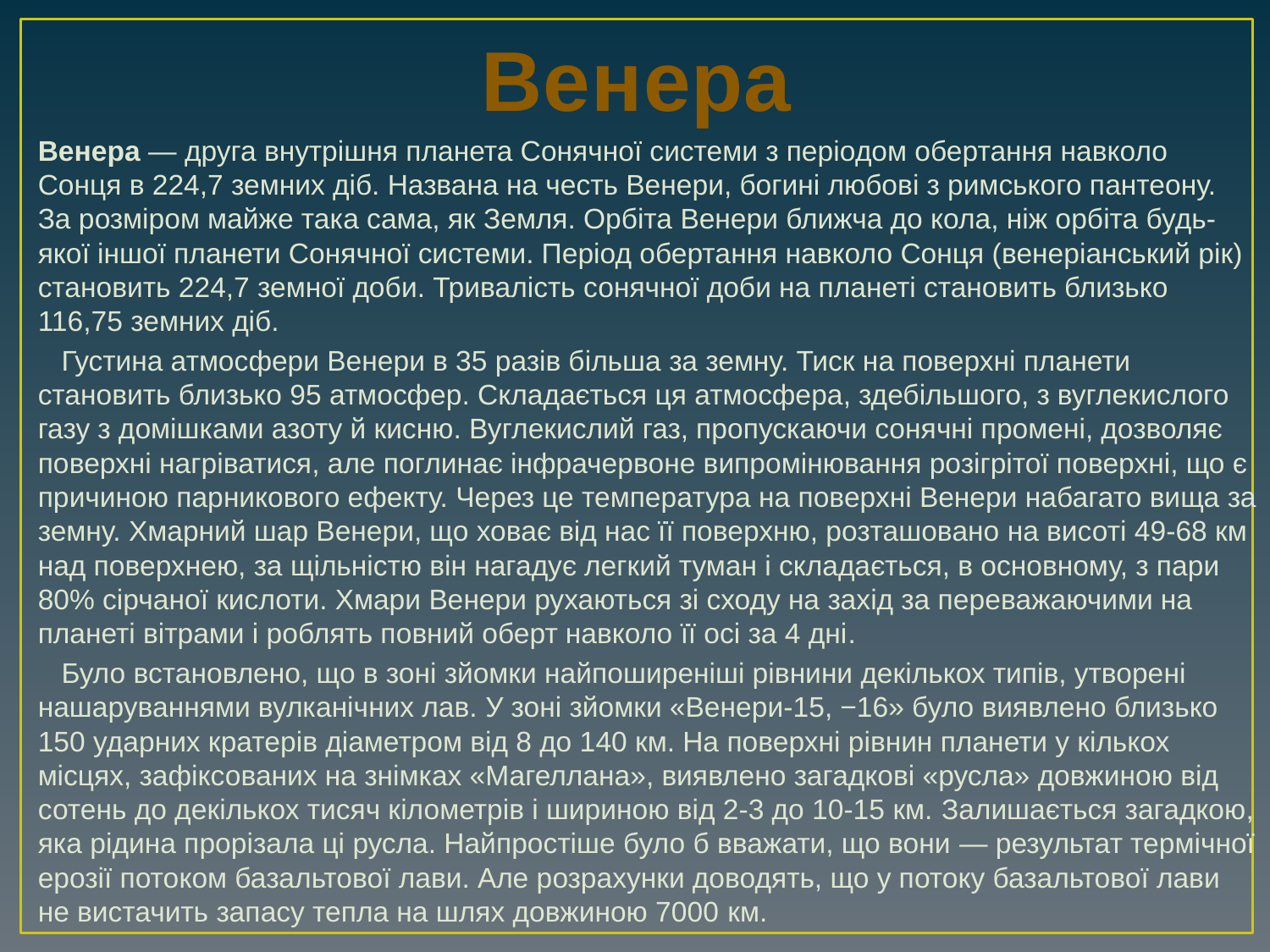

# Венера
Венера — друга внутрішня планета Сонячної системи з періодом обертання навколо Сонця в 224,7 земних діб. Названа на честь Венери, богині любові з римського пантеону. За розміром майже така сама, як Земля. Орбіта Венери ближча до кола, ніж орбіта будь-якої іншої планети Сонячної системи. Період обертання навколо Сонця (венеріанський рік) становить 224,7 земної доби. Тривалість сонячної доби на планеті становить близько 116,75 земних діб.
   Густина атмосфери Венери в 35 разів більша за земну. Тиск на поверхні планети становить близько 95 атмосфер. Складається ця атмосфера, здебільшого, з вуглекислого газу з домішками азоту й кисню. Вуглекислий газ, пропускаючи сонячні промені, дозволяє поверхні нагріватися, але поглинає інфрачервоне випромінювання розігрітої поверхні, що є причиною парникового ефекту. Через це температура на поверхні Венери набагато вища за земну. Хмарний шар Венери, що ховає від нас її поверхню, розташовано на висоті 49-68 км над поверхнею, за щільністю він нагадує легкий туман і складається, в основному, з пари 80% сірчаної кислоти. Хмари Венери рухаються зі сходу на захід за переважаючими на планеті вітрами і роблять повний оберт навколо її осі за 4 дні.
   Було встановлено, що в зоні зйомки найпоширеніші рівнини декількох типів, утворені нашаруваннями вулканічних лав. У зоні зйомки «Венери-15, −16» було виявлено близько 150 ударних кратерів діаметром від 8 до 140 км. На поверхні рівнин планети у кількох місцях, зафіксованих на знімках «Магеллана», виявлено загадкові «русла» довжиною від сотень до декількох тисяч кілометрів і шириною від 2-3 до 10-15 км. Залишається загадкою, яка рідина прорізала ці русла. Найпростіше було б вважати, що вони — результат термічної ерозії потоком базальтової лави. Але розрахунки доводять, що у потоку базальтової лави не вистачить запасу тепла на шлях довжиною 7000 км.